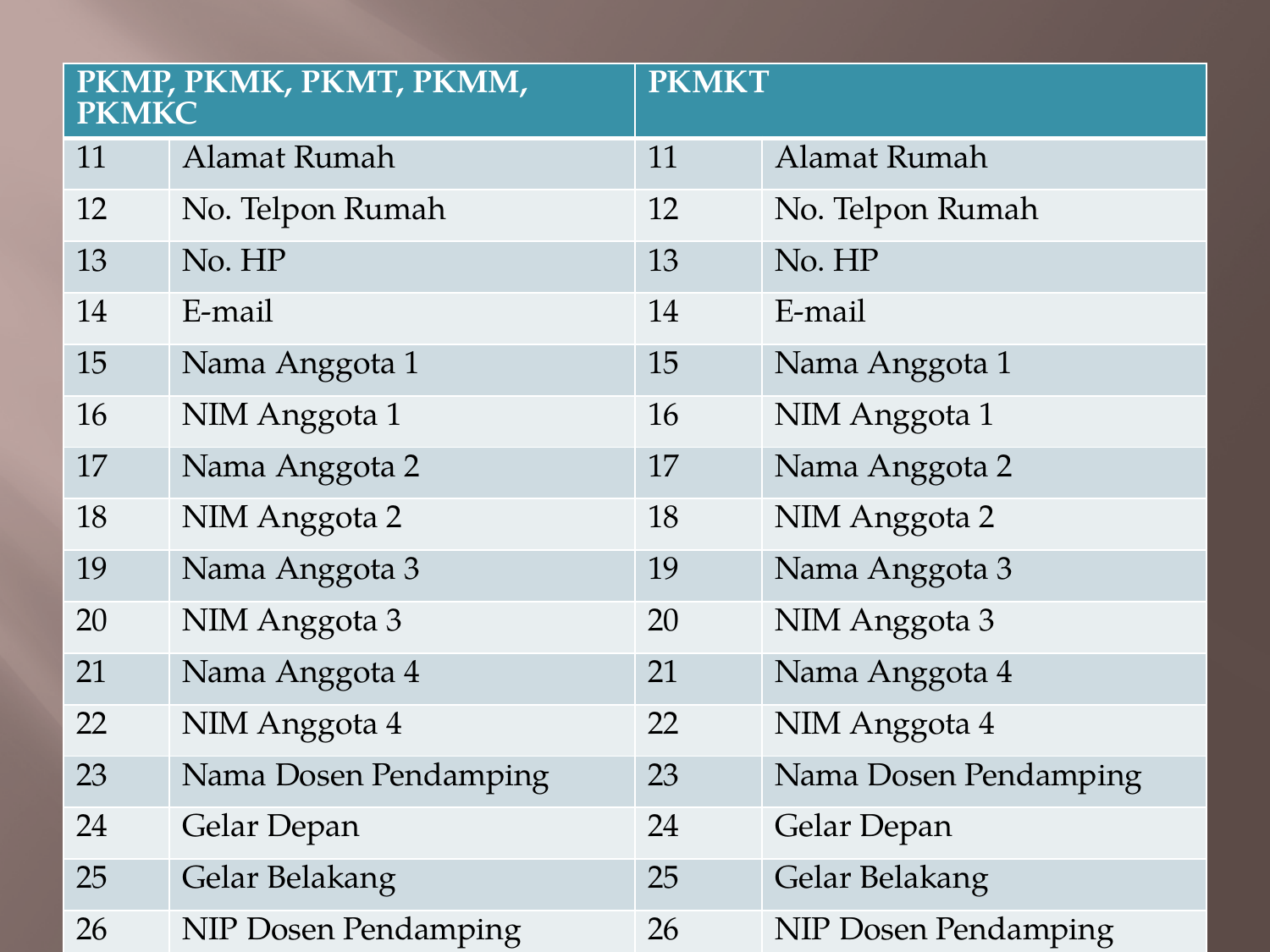

| PKMP, PKMK, PKMT, PKMM, PKMKC |  | PKMKT |  |
| --- | --- | --- | --- |
| 11 | Alamat Rumah | 11 | Alamat Rumah |
| 12 | No. Telpon Rumah | 12 | No. Telpon Rumah |
| 13 | No. HP | 13 | No. HP |
| 14 | E-mail | 14 | E-mail |
| 15 | Nama Anggota 1 | 15 | Nama Anggota 1 |
| 16 | NIM Anggota 1 | 16 | NIM Anggota 1 |
| 17 | Nama Anggota 2 | 17 | Nama Anggota 2 |
| 18 | NIM Anggota 2 | 18 | NIM Anggota 2 |
| 19 | Nama Anggota 3 | 19 | Nama Anggota 3 |
| 20 | NIM Anggota 3 | 20 | NIM Anggota 3 |
| 21 | Nama Anggota 4 | 21 | Nama Anggota 4 |
| 22 | NIM Anggota 4 | 22 | NIM Anggota 4 |
| 23 | Nama Dosen Pendamping | 23 | Nama Dosen Pendamping |
| 24 | Gelar Depan | 24 | Gelar Depan |
| 25 | Gelar Belakang | 25 | Gelar Belakang |
| 26 | NIP Dosen Pendamping | 26 | NIP Dosen Pendamping |